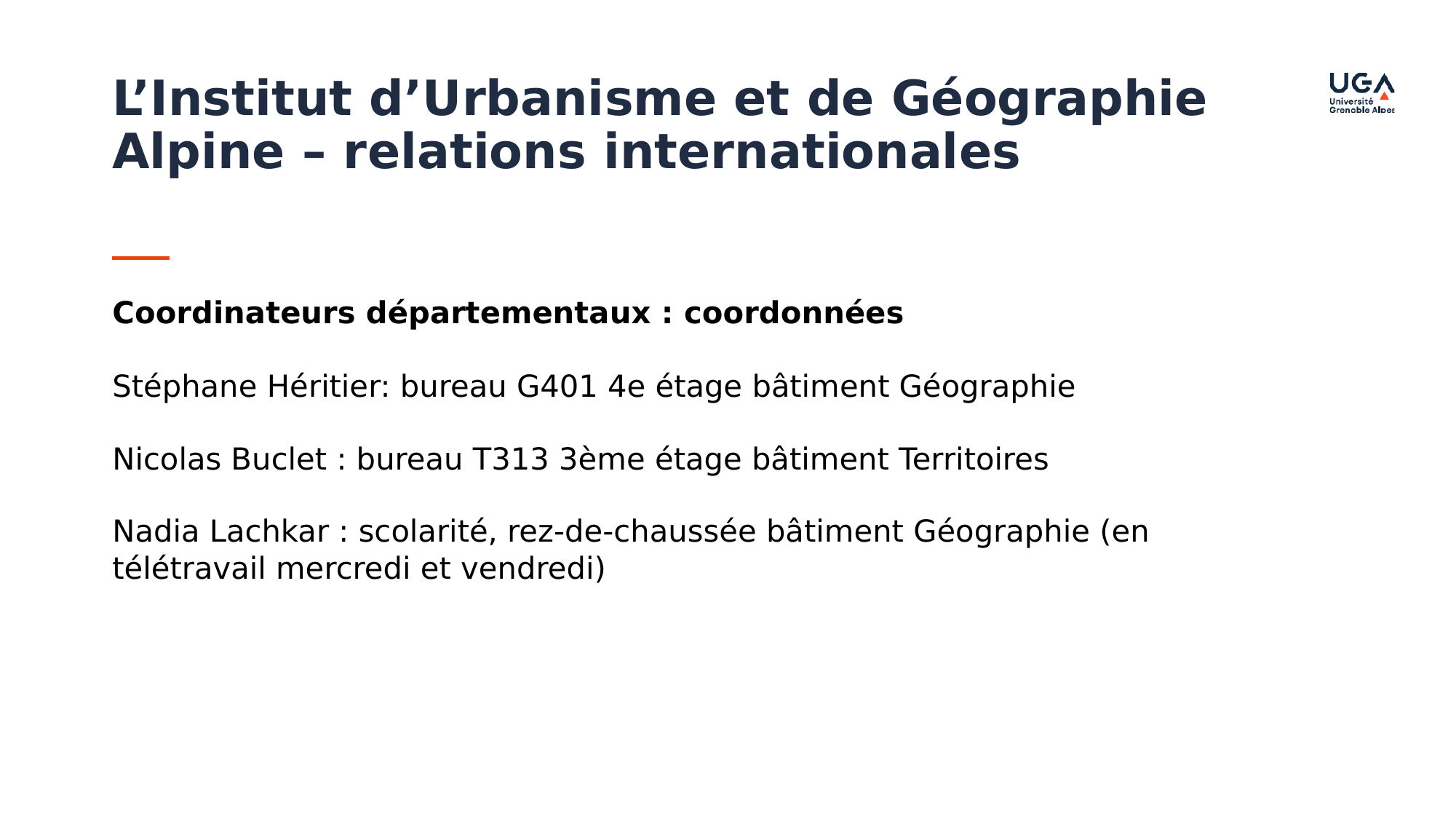

L’Institut d’Urbanisme et de Géographie Alpine – relations internationales
Coordinateurs départementaux : coordonnées

Stéphane Héritier: bureau G401 4e étage bâtiment Géographie

Nicolas Buclet : bureau T313 3ème étage bâtiment Territoires

Nadia Lachkar : scolarité, rez-de-chaussée bâtiment Géographie (en télétravail mercredi et vendredi)